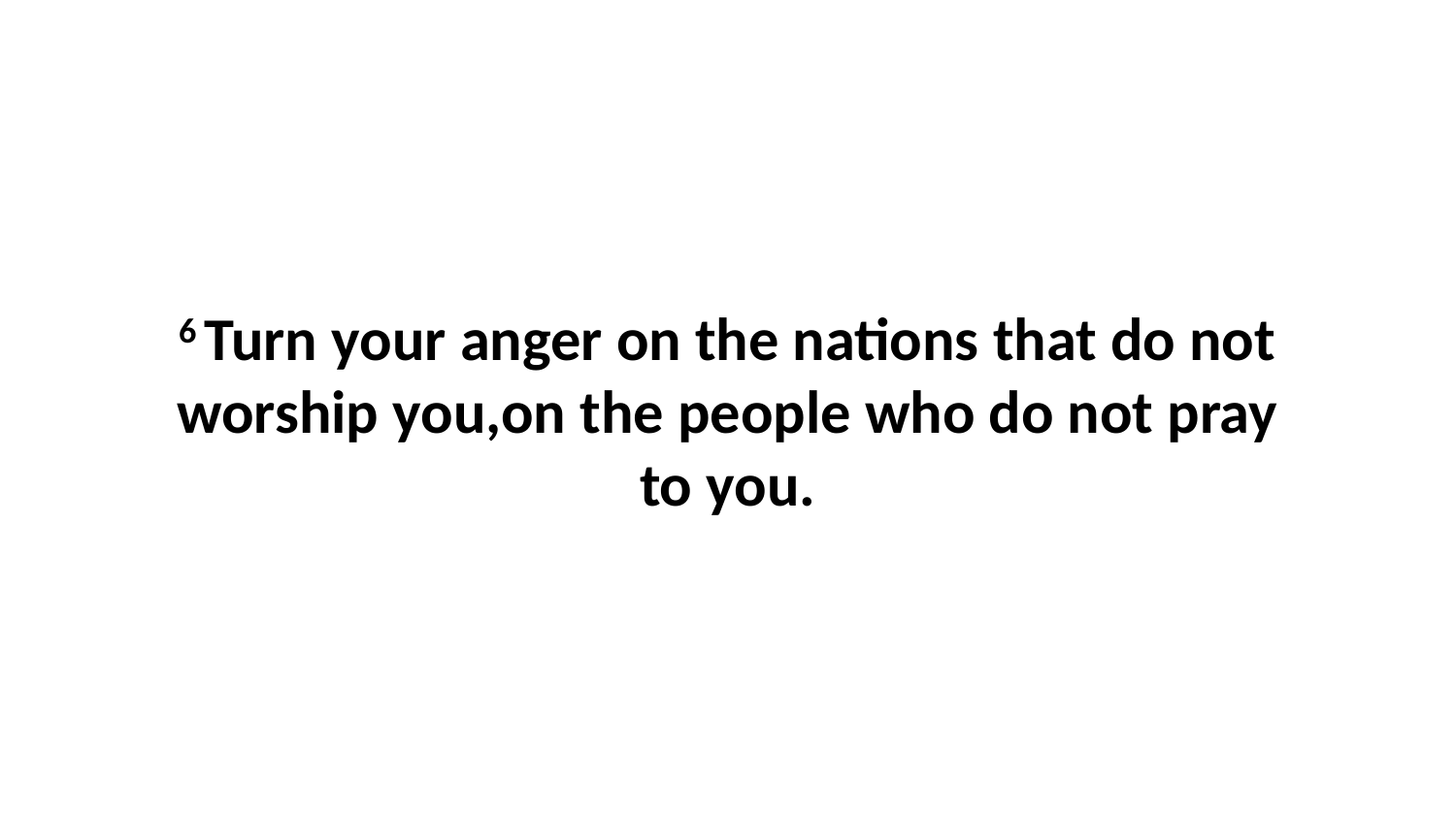

6 Turn your anger on the nations that do not worship you,on the people who do not pray to you.